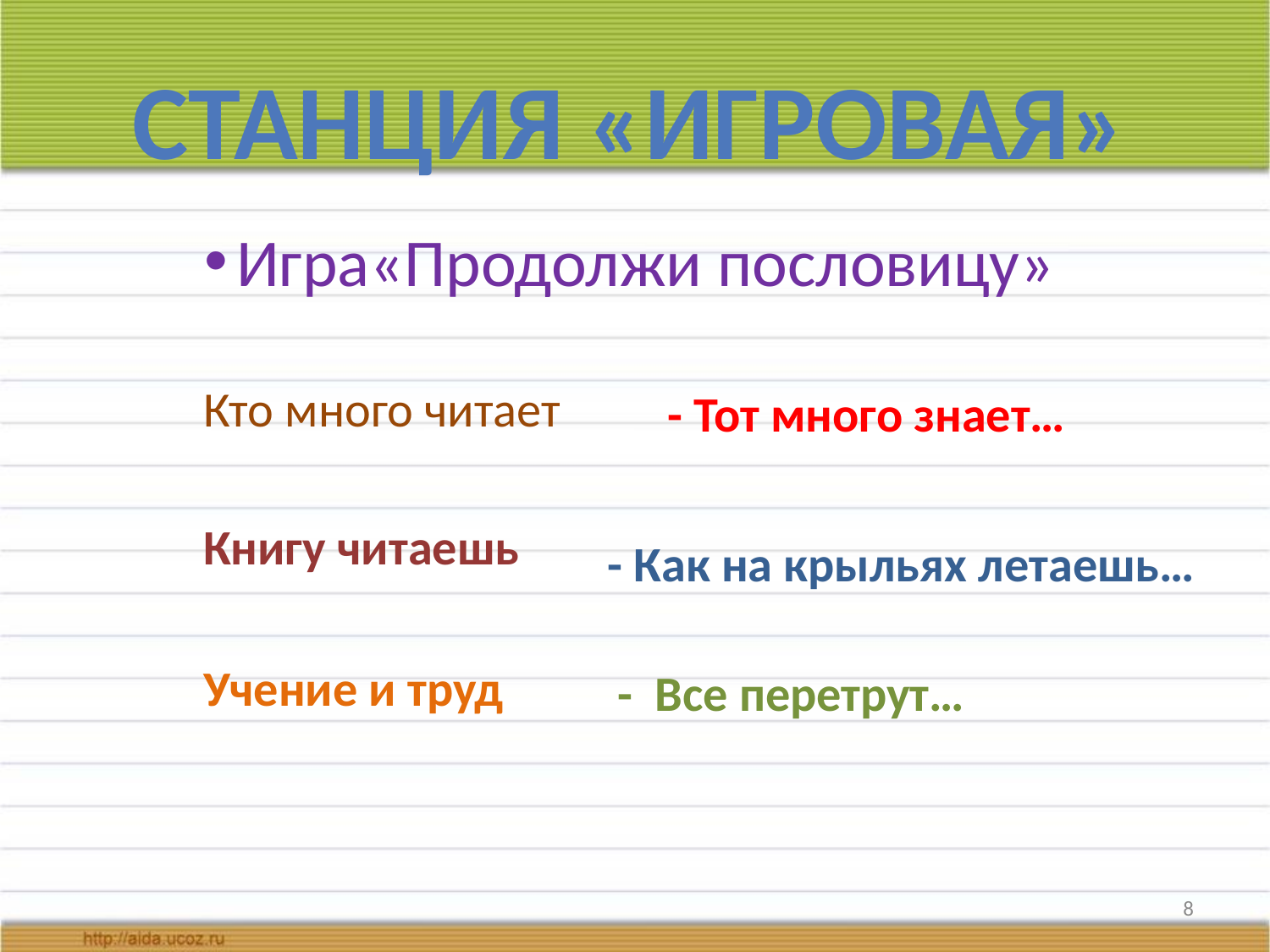

Станция «игровая»
Игра«Продолжи пословицу»

Кто много читает

Книгу читаешь

- Тот много знает…

             Учение и труд

- Как на крыльях летаешь…
-  Все перетрут…
8